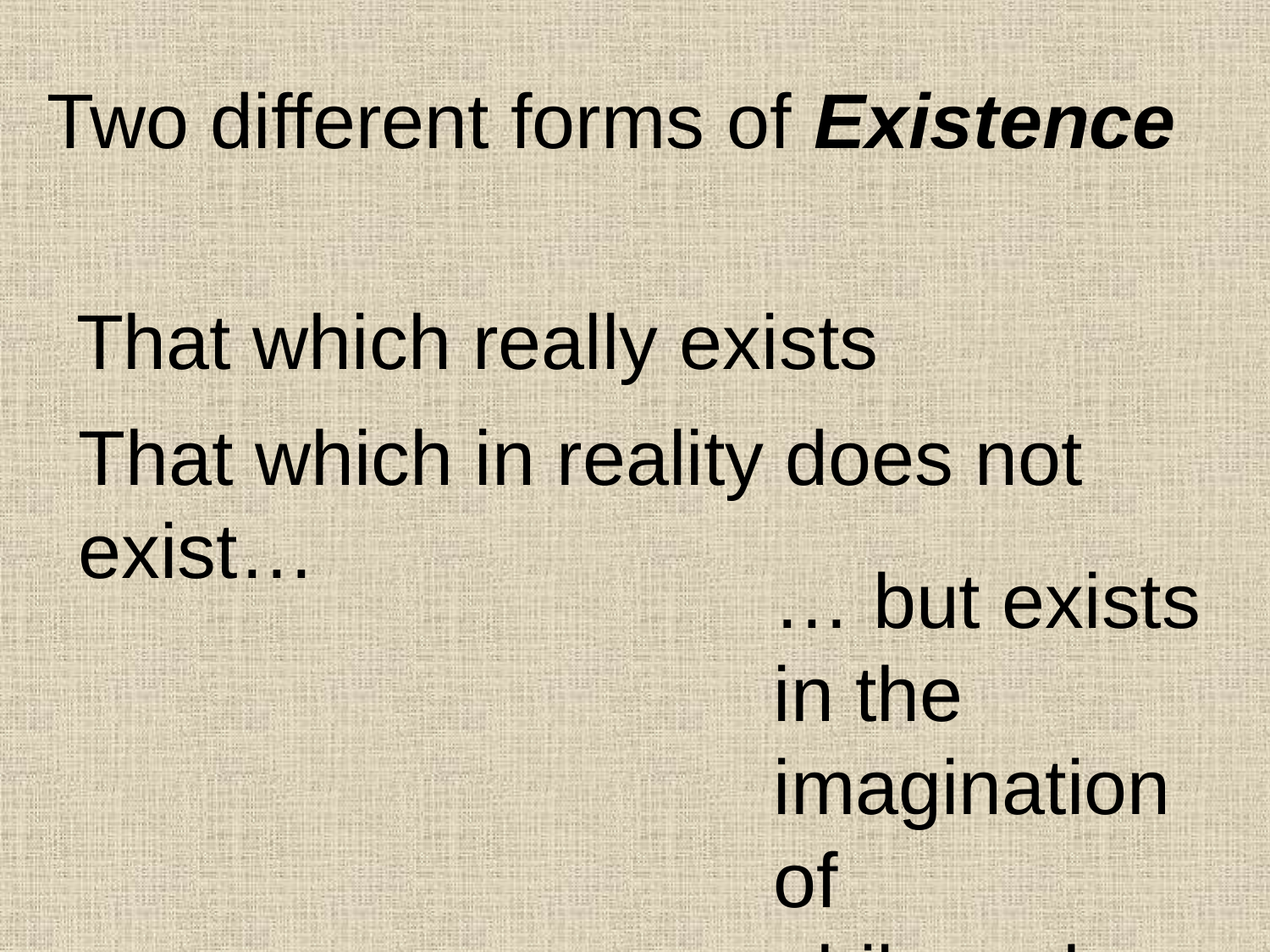

# Two different forms of Existence
That which really exists
That which in reality does not exist…
… but exists in the imagination of philosophers